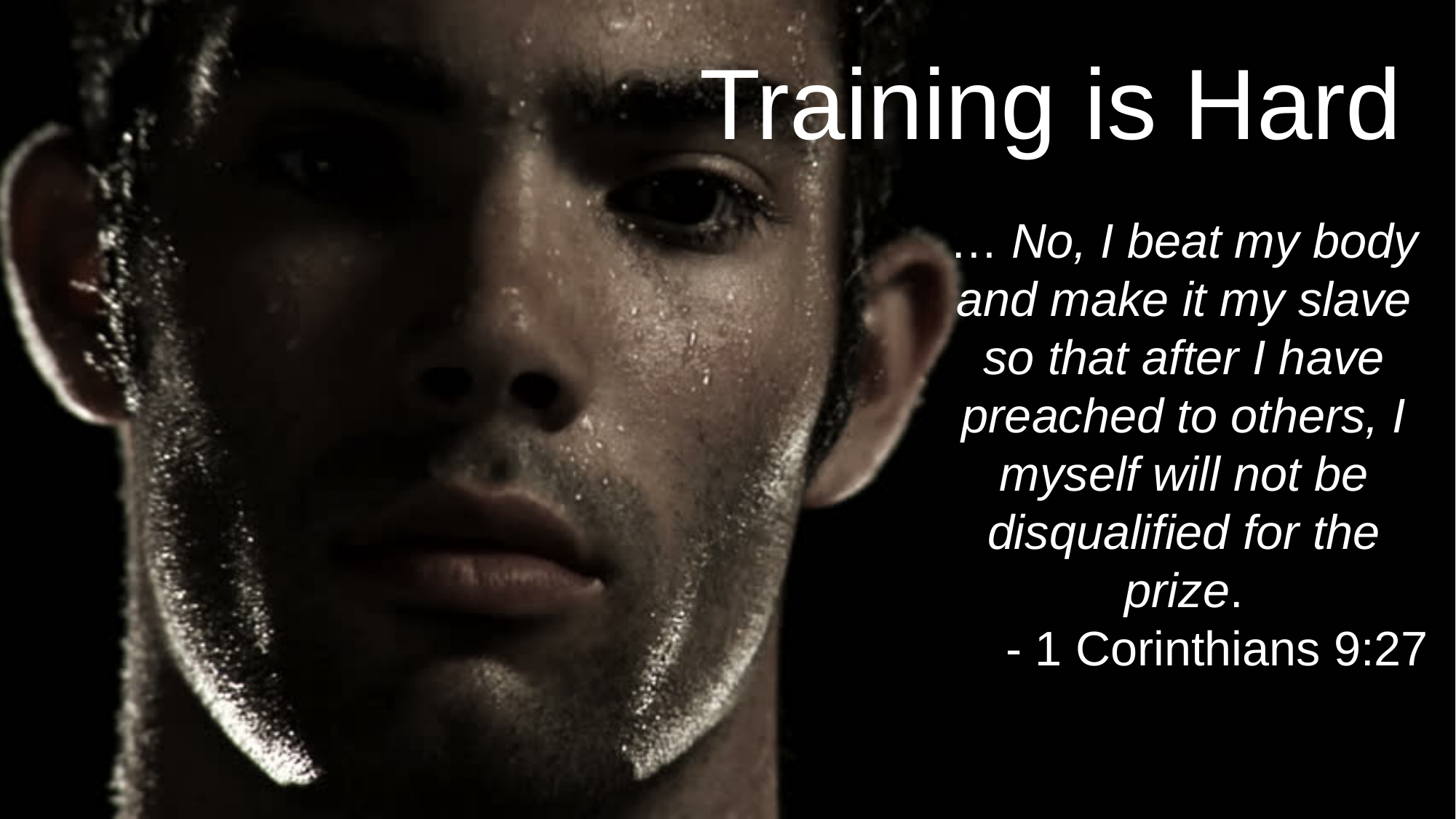

Training is Hard
… No, I beat my body and make it my slave so that after I have preached to others, I myself will not be disqualified for the prize.
- 1 Corinthians 9:27